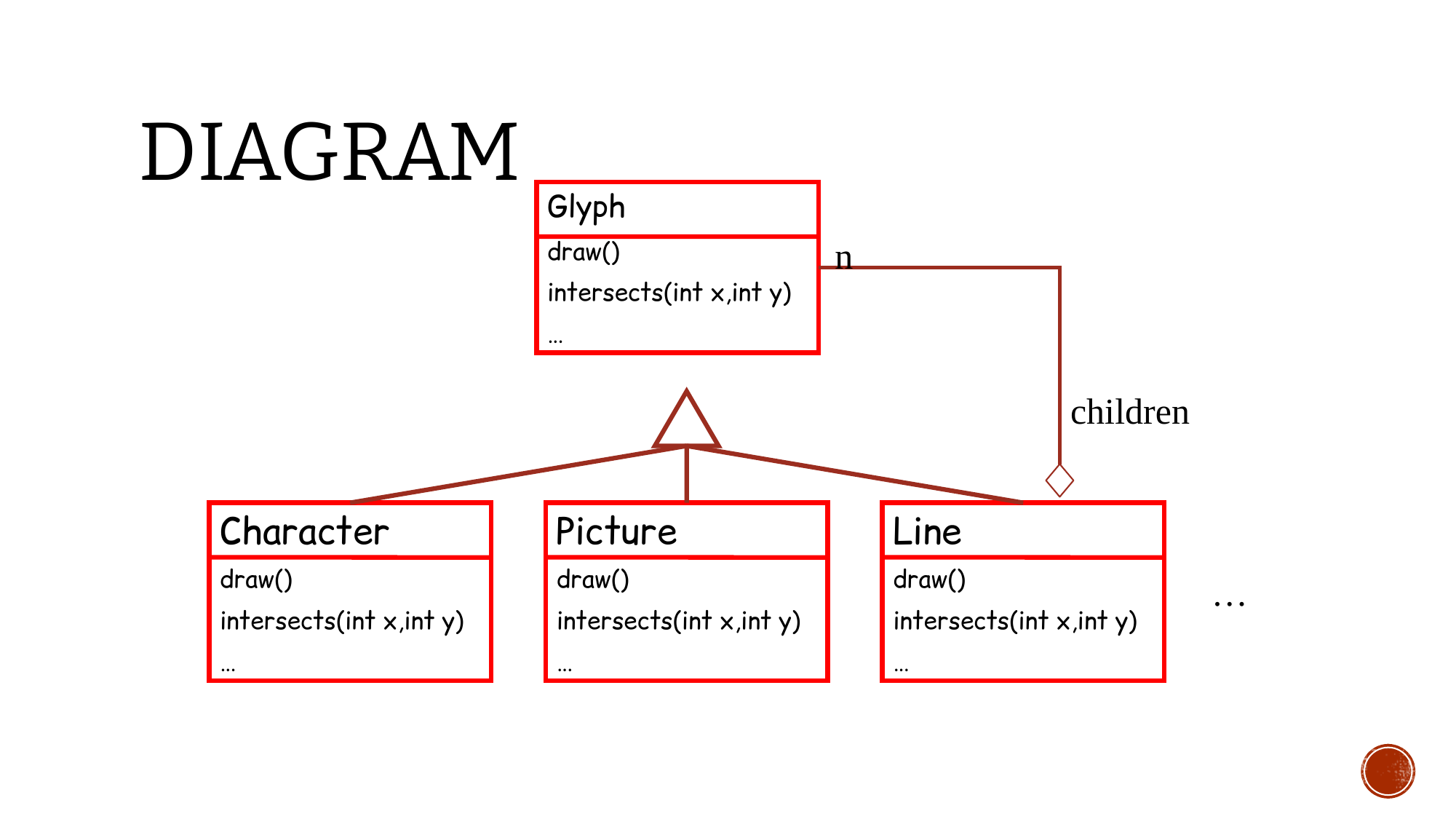

# Diagram
Glyph
draw()
intersects(int x,int y)
…
n

children

Character
draw()
intersects(int x,int y)
…
Picture
draw()
intersects(int x,int y)
…
Line
draw()
intersects(int x,int y)
…

…